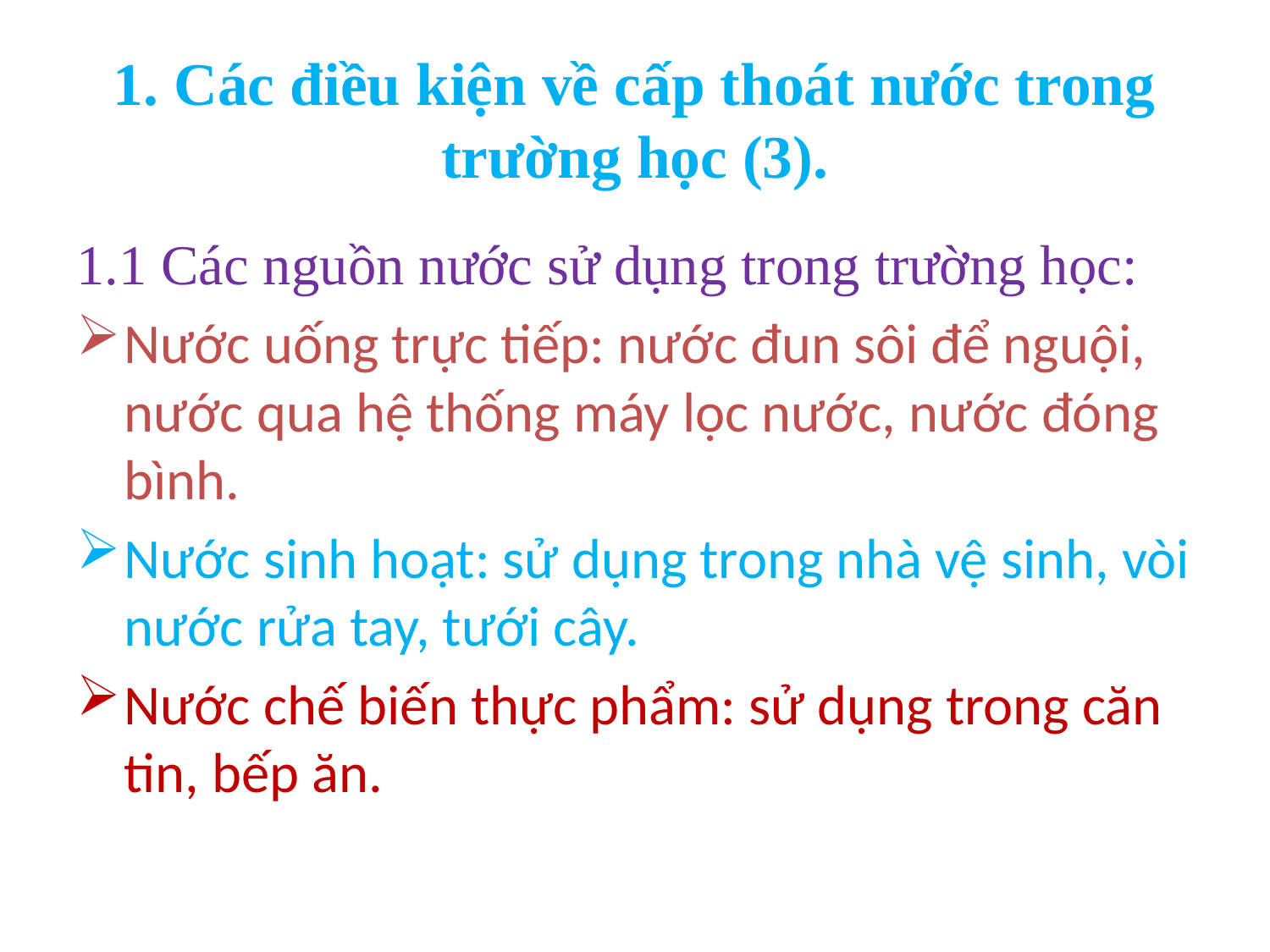

# 1. Các điều kiện về cấp thoát nước trong trường học (3).
1.1 Các nguồn nước sử dụng trong trường học:
Nước uống trực tiếp: nước đun sôi để nguội, nước qua hệ thống máy lọc nước, nước đóng bình.
Nước sinh hoạt: sử dụng trong nhà vệ sinh, vòi nước rửa tay, tưới cây.
Nước chế biến thực phẩm: sử dụng trong căn tin, bếp ăn.